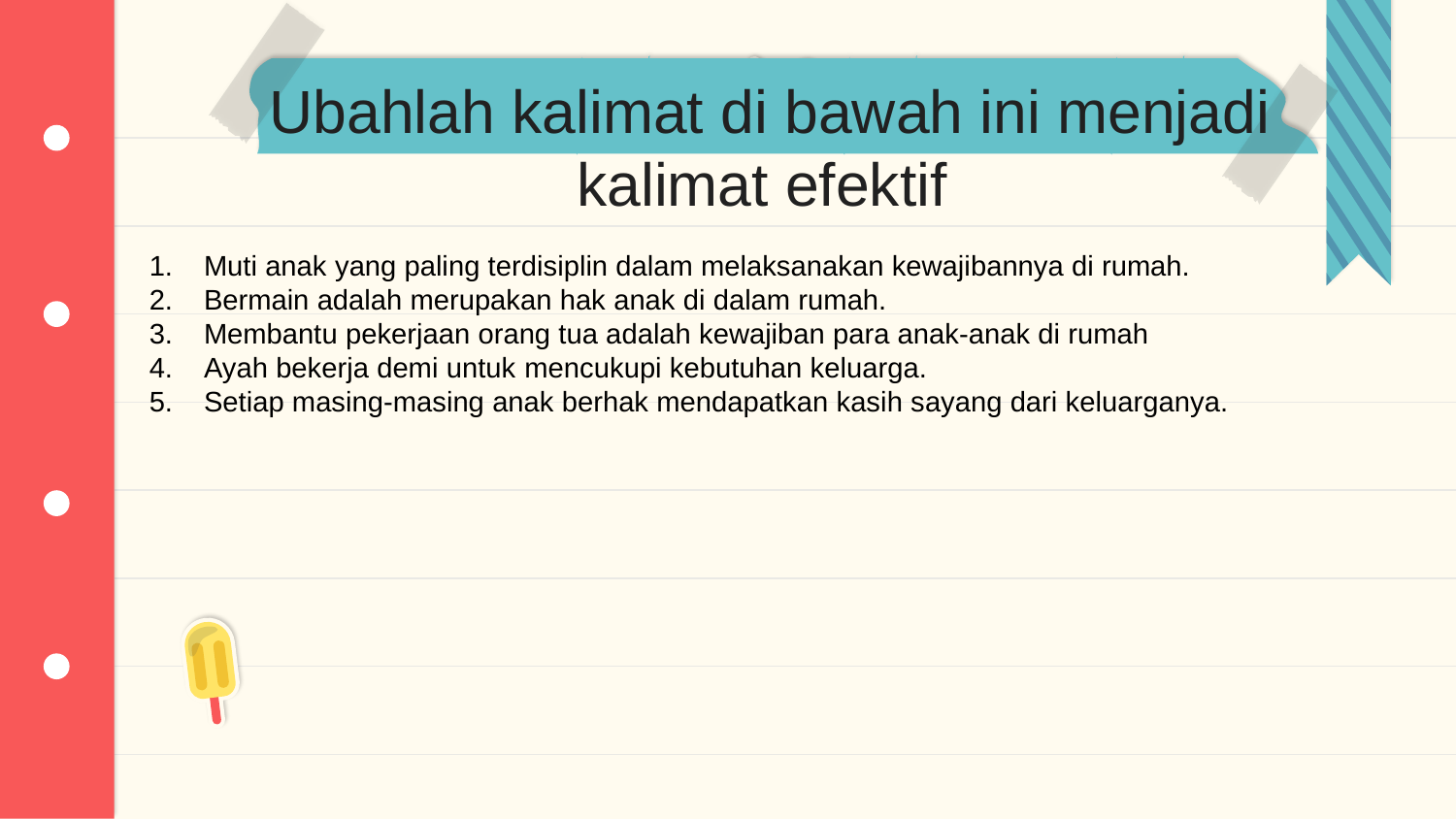

# Ubahlah kalimat di bawah ini menjadi kalimat efektif

Muti anak yang paling terdisiplin dalam melaksanakan kewajibannya di rumah.
Bermain adalah merupakan hak anak di dalam rumah.
Membantu pekerjaan orang tua adalah kewajiban para anak-anak di rumah
Ayah bekerja demi untuk mencukupi kebutuhan keluarga.
Setiap masing-masing anak berhak mendapatkan kasih sayang dari keluarganya.